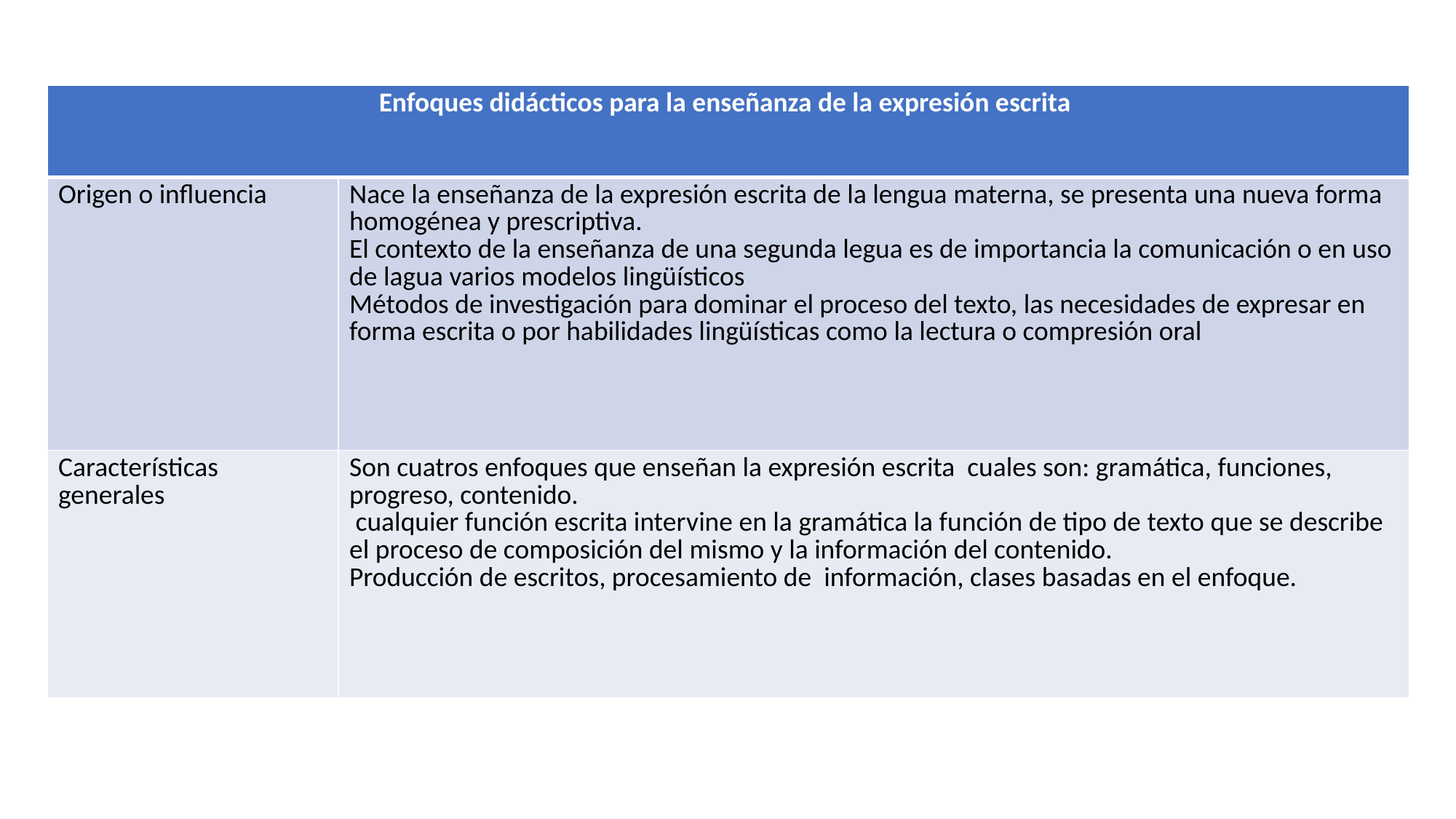

| Enfoques didácticos para la enseñanza de la expresión escrita |  |
| --- | --- |
| Origen o influencia | Nace la enseñanza de la expresión escrita de la lengua materna, se presenta una nueva forma homogénea y prescriptiva. El contexto de la enseñanza de una segunda legua es de importancia la comunicación o en uso de lagua varios modelos lingüísticos Métodos de investigación para dominar el proceso del texto, las necesidades de expresar en forma escrita o por habilidades lingüísticas como la lectura o compresión oral |
| Características generales | Son cuatros enfoques que enseñan la expresión escrita cuales son: gramática, funciones, progreso, contenido. cualquier función escrita intervine en la gramática la función de tipo de texto que se describe el proceso de composición del mismo y la información del contenido. Producción de escritos, procesamiento de información, clases basadas en el enfoque. |